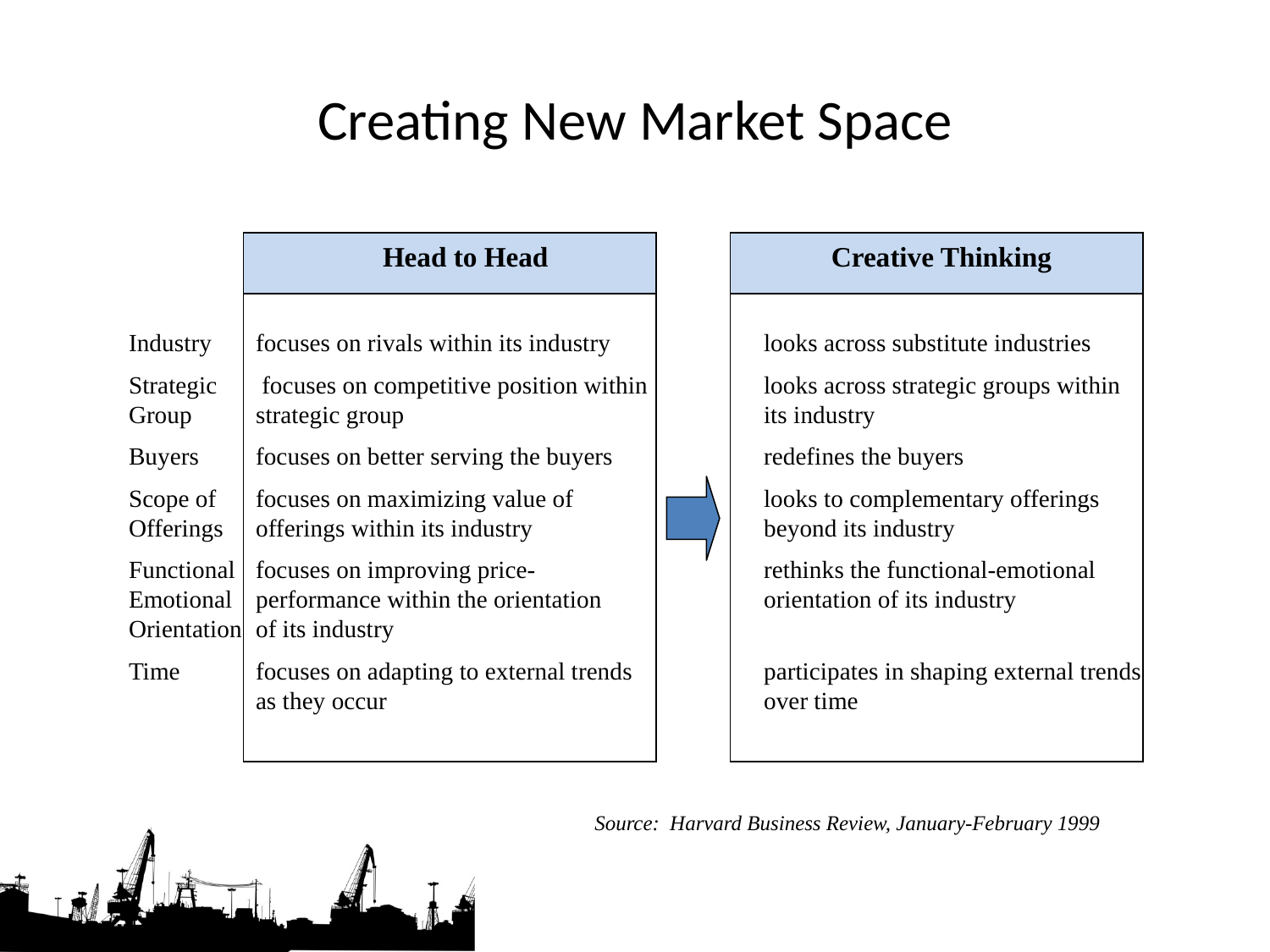

# Creating New Market Space
		Head to Head		           Creative Thinking

Industry	focuses on rivals within its industry		looks across substitute industries
Strategic	 focuses on competitive position within 	looks across strategic groups within
Group	strategic group			its industry
Buyers	focuses on better serving the buyers		redefines the buyers
Scope of	focuses on maximizing value of 		looks to complementary offerings
Offerings	offerings within its industry		beyond its industry
Functional	focuses on improving price-		rethinks the functional-emotional
Emotional	performance within the orientation		orientation of its industry
Orientation	of its industry
Time	focuses on adapting to external trends		participates in shaping external trends
	as they occur			over time

Source:  Harvard Business Review, January-February 1999